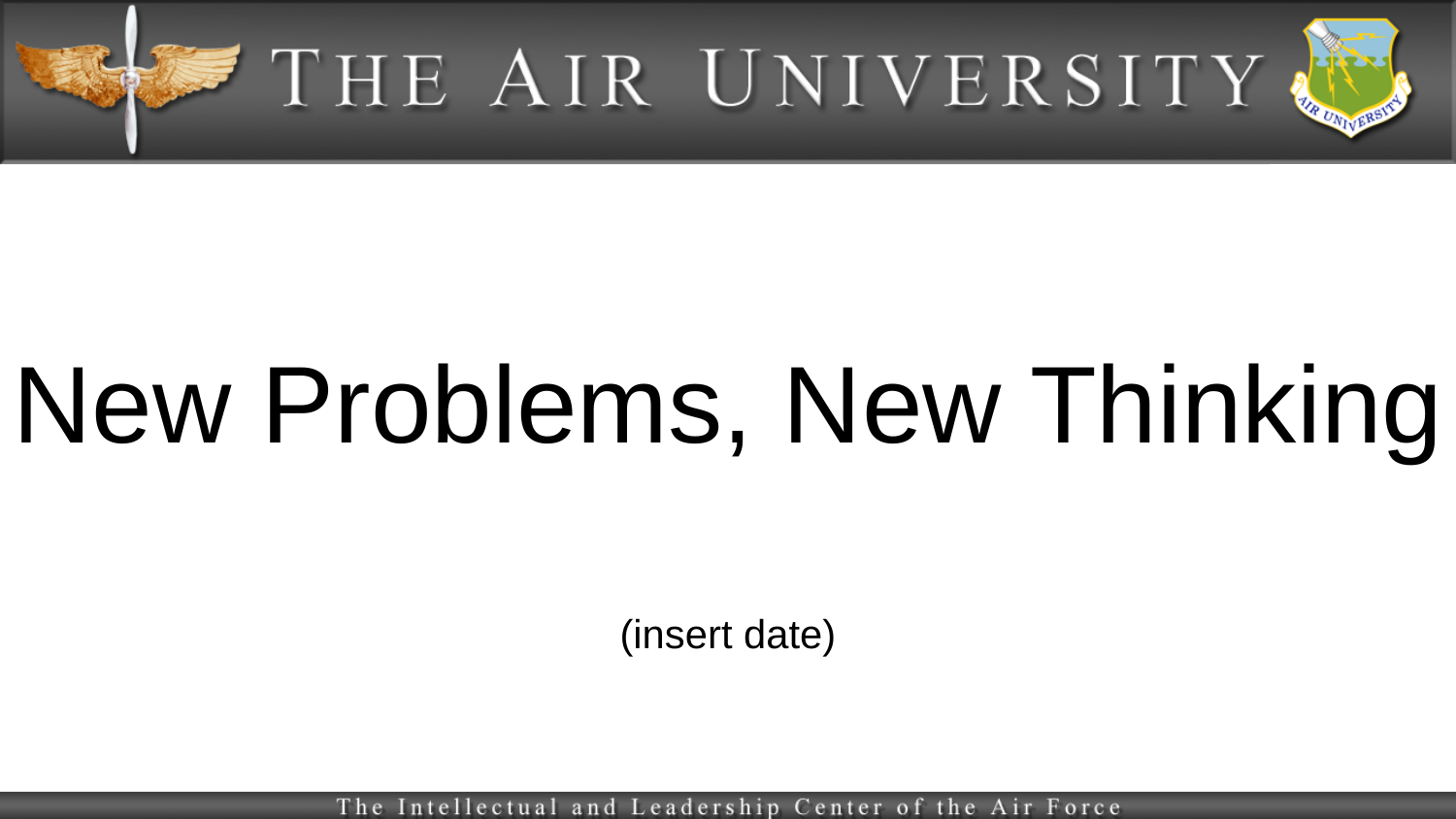

# New Problems, New Thinking
(insert date)